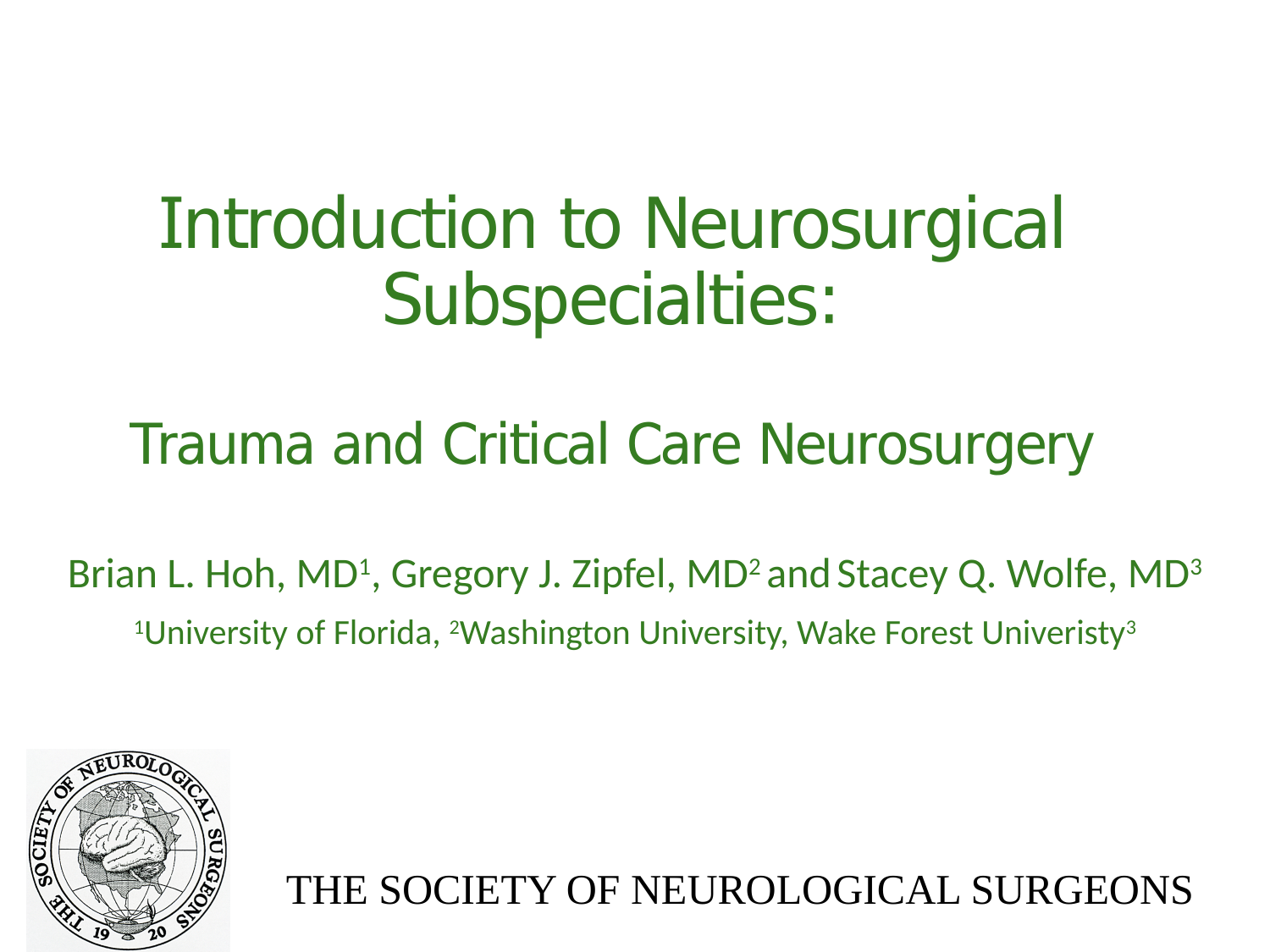

# Introduction to Neurosurgical Subspecialties: Trauma and Critical Care Neurosurgery
Brian L. Hoh, MD1, Gregory J. Zipfel, MD2 and Stacey Q. Wolfe, MD3
1University of Florida, 2Washington University, Wake Forest Univeristy3